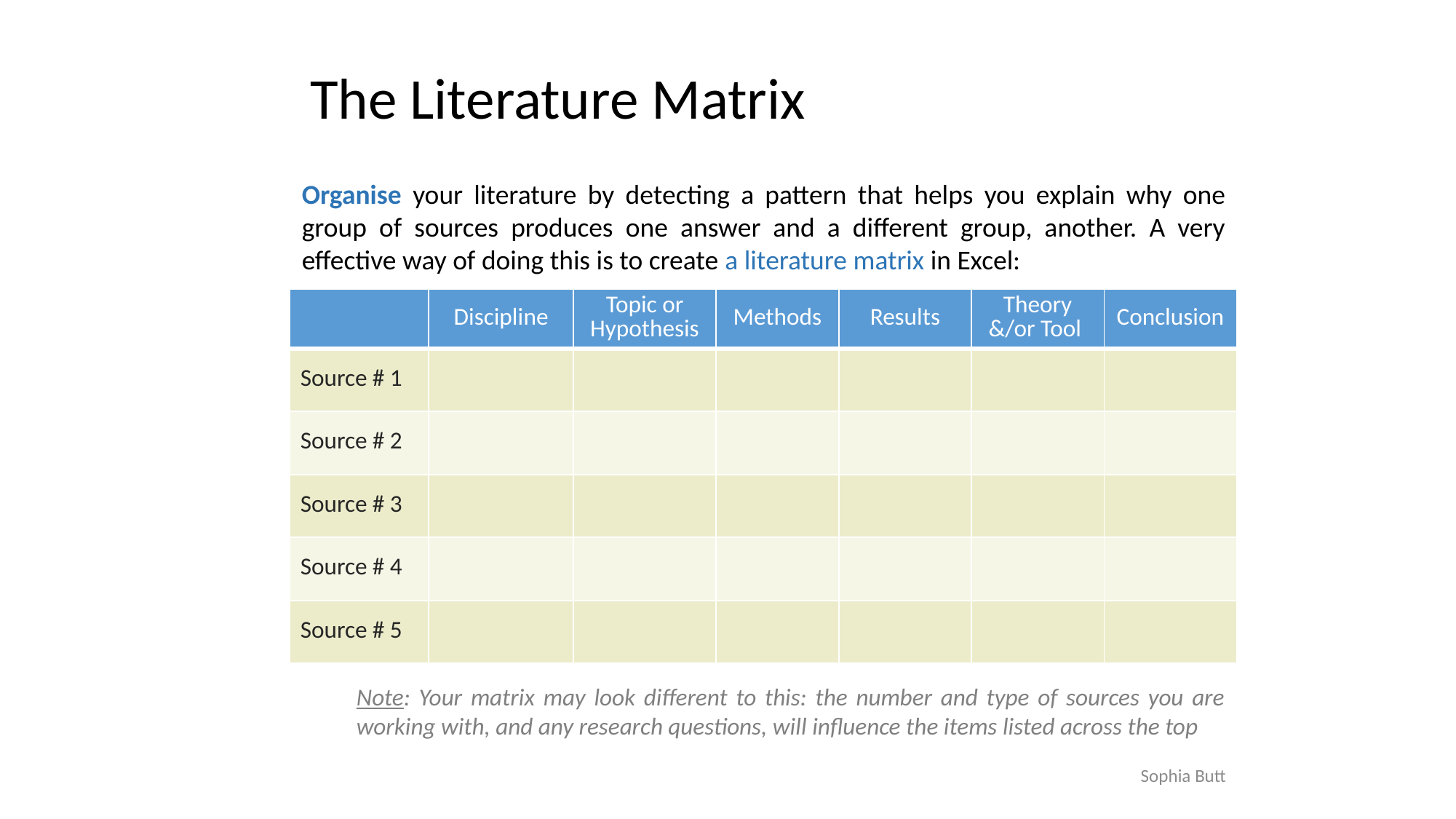

# The Literature Matrix
Organise your literature by detecting a pattern that helps you explain why one group of sources produces one answer and a different group, another. A very effective way of doing this is to create a literature matrix in Excel:
|  | Discipline | Topic or Hypothesis | Methods | Results | Theory &/or Tool | Conclusion |
| --- | --- | --- | --- | --- | --- | --- |
| Source # 1 |  |  |  |  |  |  |
| Source # 2 |  |  |  |  |  |  |
| Source # 3 |  |  |  |  |  |  |
| Source # 4 |  |  |  |  |  |  |
| Source # 5 |  |  |  |  |  |  |
Note: Your matrix may look different to this: the number and type of sources you are working with, and any research questions, will influence the items listed across the top
Sophia Butt